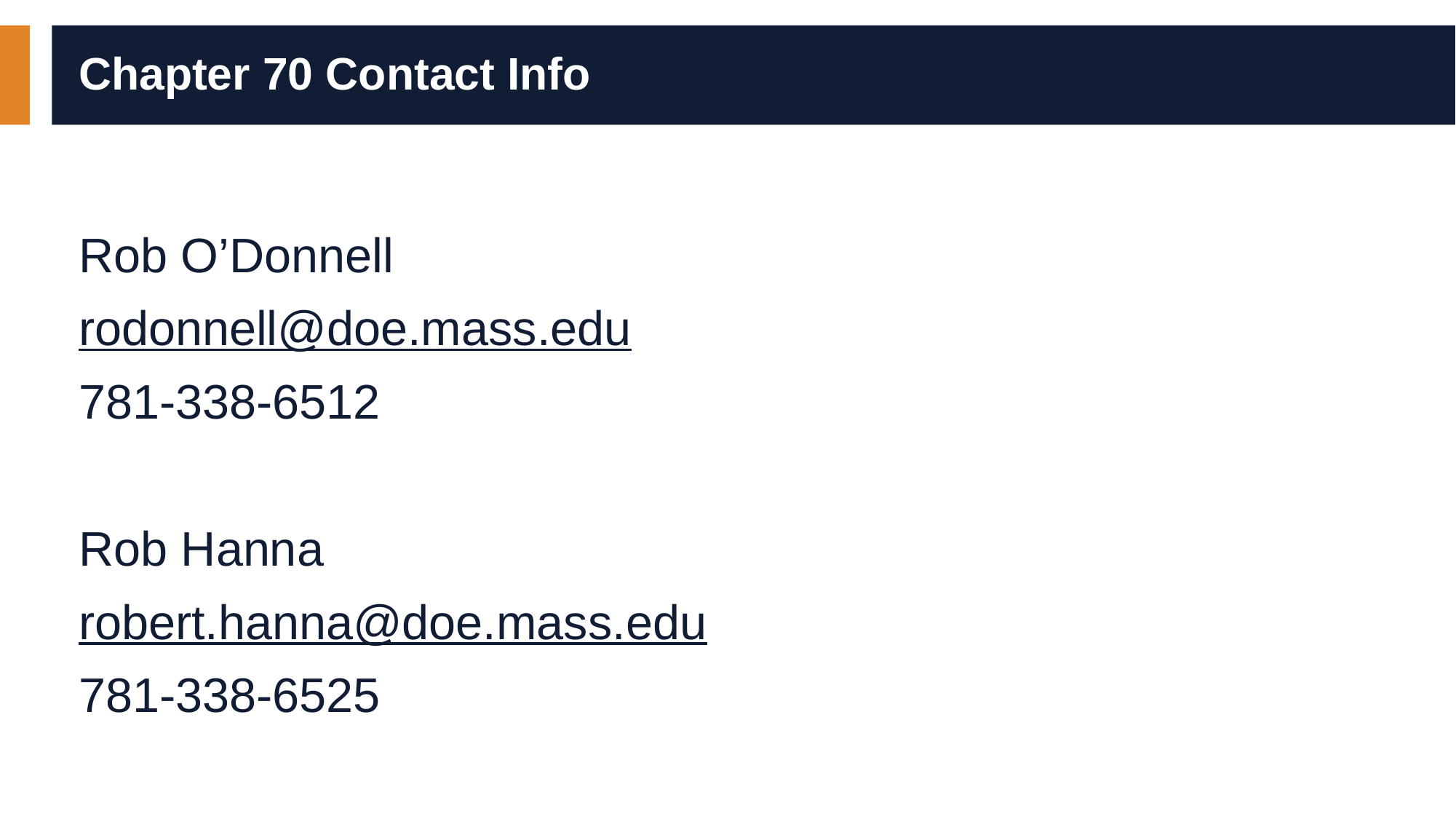

# Chapter 70 Contact Info
Rob O’Donnell
rodonnell@doe.mass.edu
781-338-6512

Rob Hanna
robert.hanna@doe.mass.edu
781-338-6525